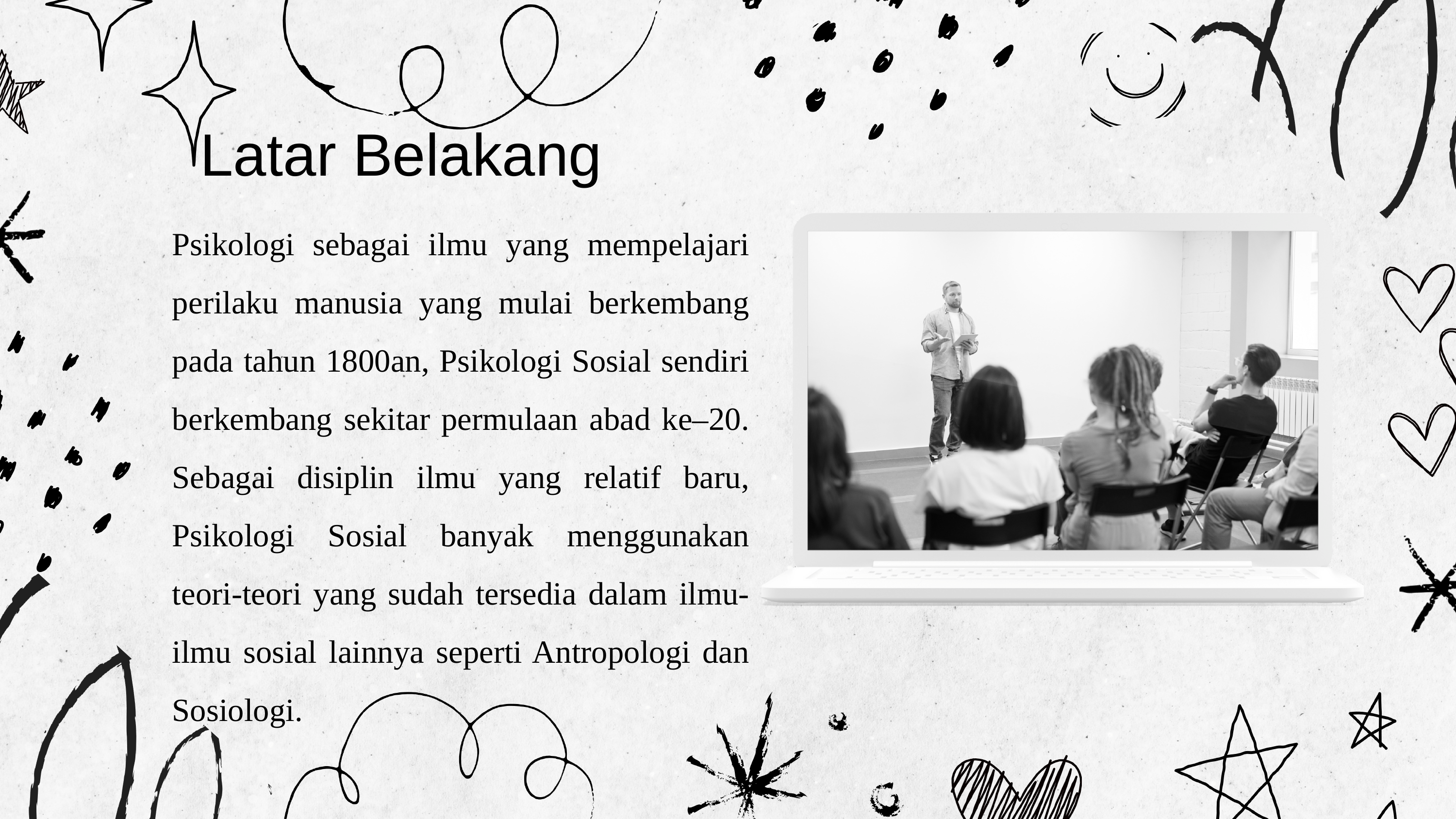

Latar Belakang

Psikologi sebagai ilmu yang mempelajari perilaku manusia yang mulai berkembang pada tahun 1800an, Psikologi Sosial sendiri berkembang sekitar permulaan abad ke–20. Sebagai disiplin ilmu yang relatif baru, Psikologi Sosial banyak menggunakan teori-teori yang sudah tersedia dalam ilmu-ilmu sosial lainnya seperti Antropologi dan Sosiologi.